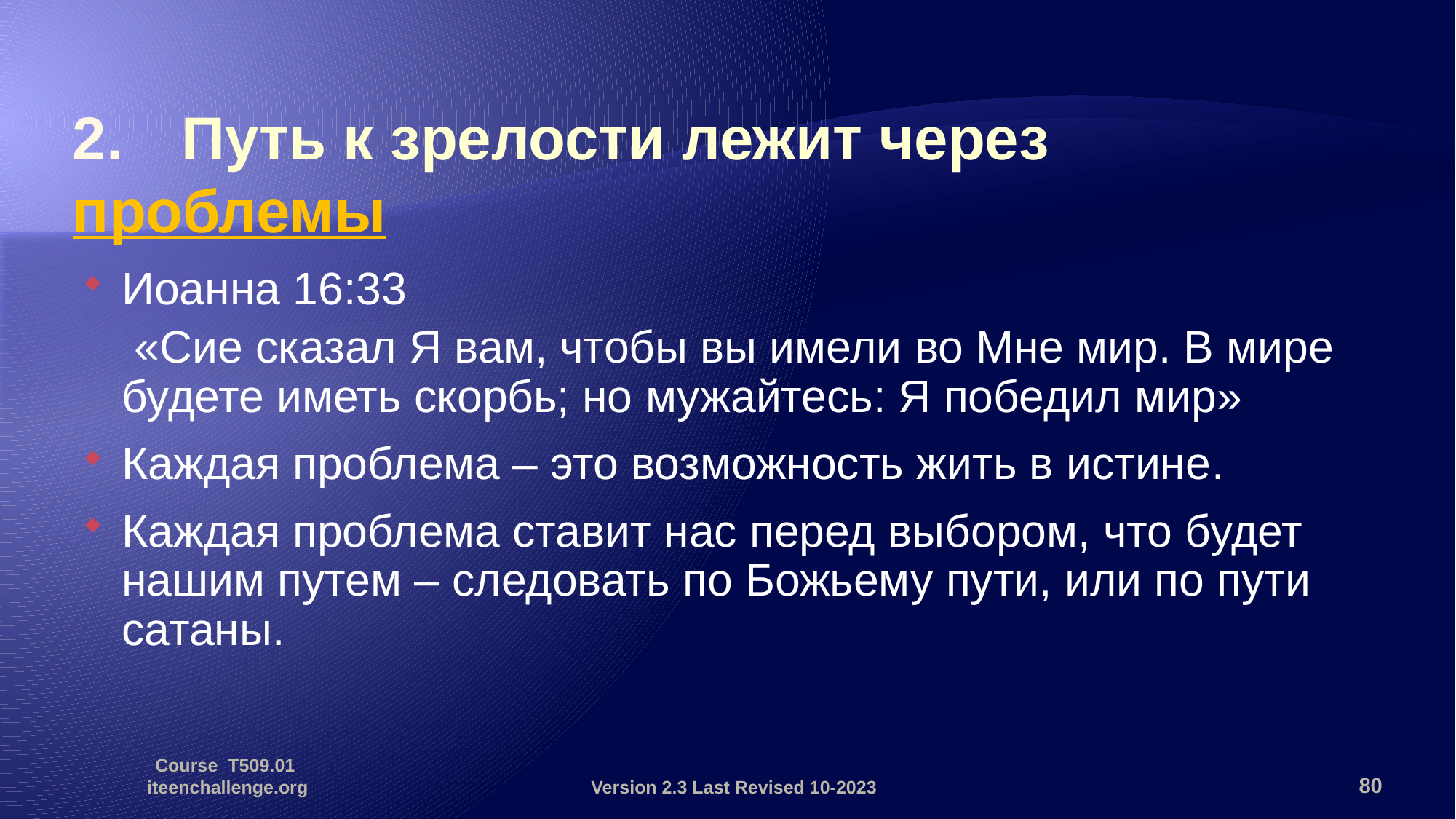

# 2.	Путь к зрелости лежит через 	проблемы
Иоанна 16:33
	 «Сие сказал Я вам, чтобы вы имели во Мне мир. В мире будете иметь скорбь; но мужайтесь: Я победил мир»
Каждая проблема – это возможность жить в истине.
Каждая проблема ставит нас перед выбором, что будет нашим путем – следовать по Божьему пути, или по пути сатаны.
Course  T509.01   iteenchallenge.org
Version 2.3 Last Revised 10-2023
80